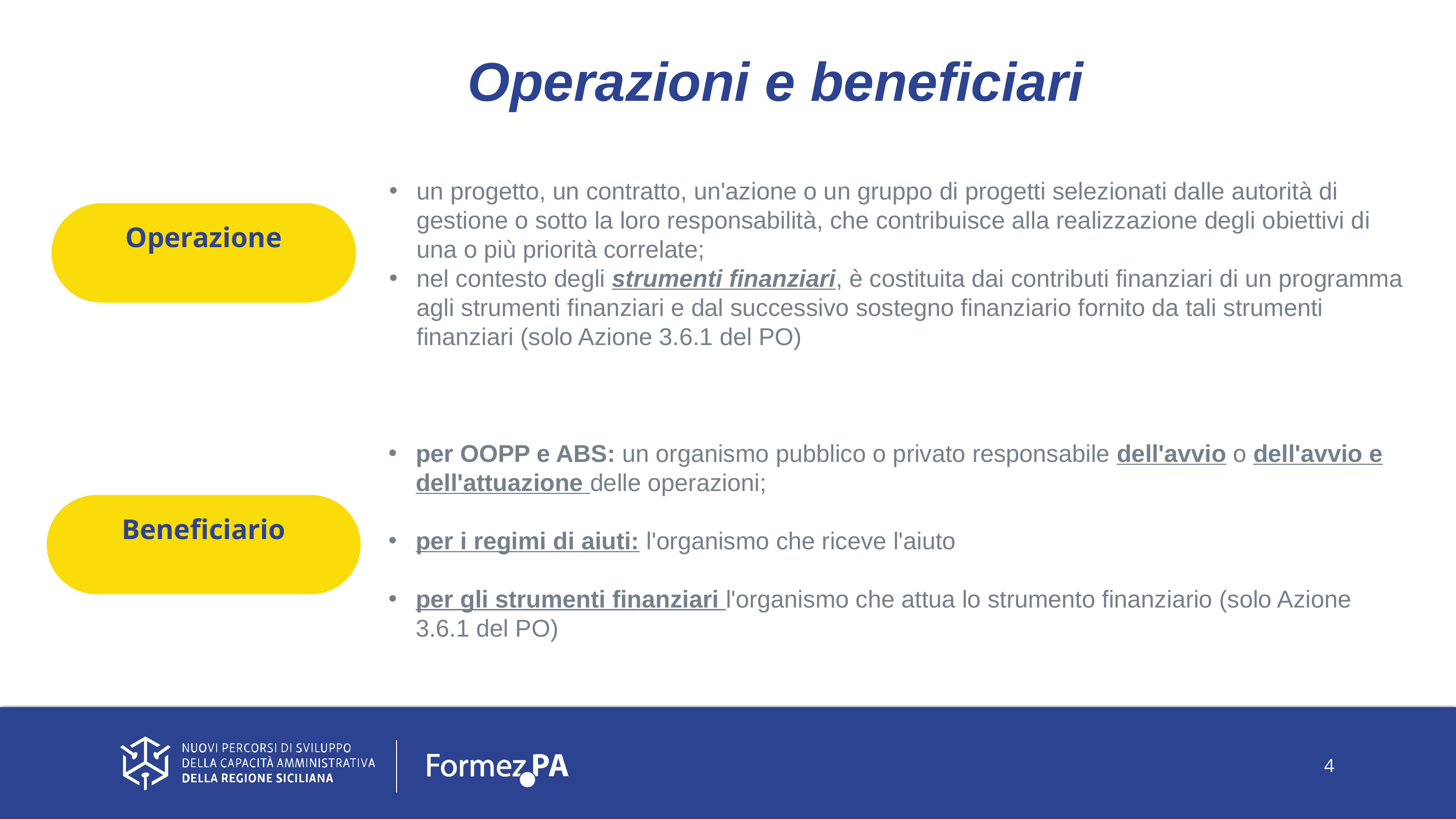

Operazioni e beneficiari
un progetto, un contratto, un'azione o un gruppo di progetti selezionati dalle autorità di gestione o sotto la loro responsabilità, che contribuisce alla realizzazione degli obiettivi di una o più priorità correlate;
nel contesto degli strumenti finanziari, è costituita dai contributi finanziari di un programma agli strumenti finanziari e dal successivo sostegno finanziario fornito da tali strumenti finanziari (solo Azione 3.6.1 del PO)
Operazione

per OOPP e ABS: un organismo pubblico o privato responsabile dell'avvio o dell'avvio e dell'attuazione delle operazioni;

per i regimi di aiuti: l'organismo che riceve l'aiuto

per gli strumenti finanziari l'organismo che attua lo strumento finanziario (solo Azione 3.6.1 del PO)
Beneficiario